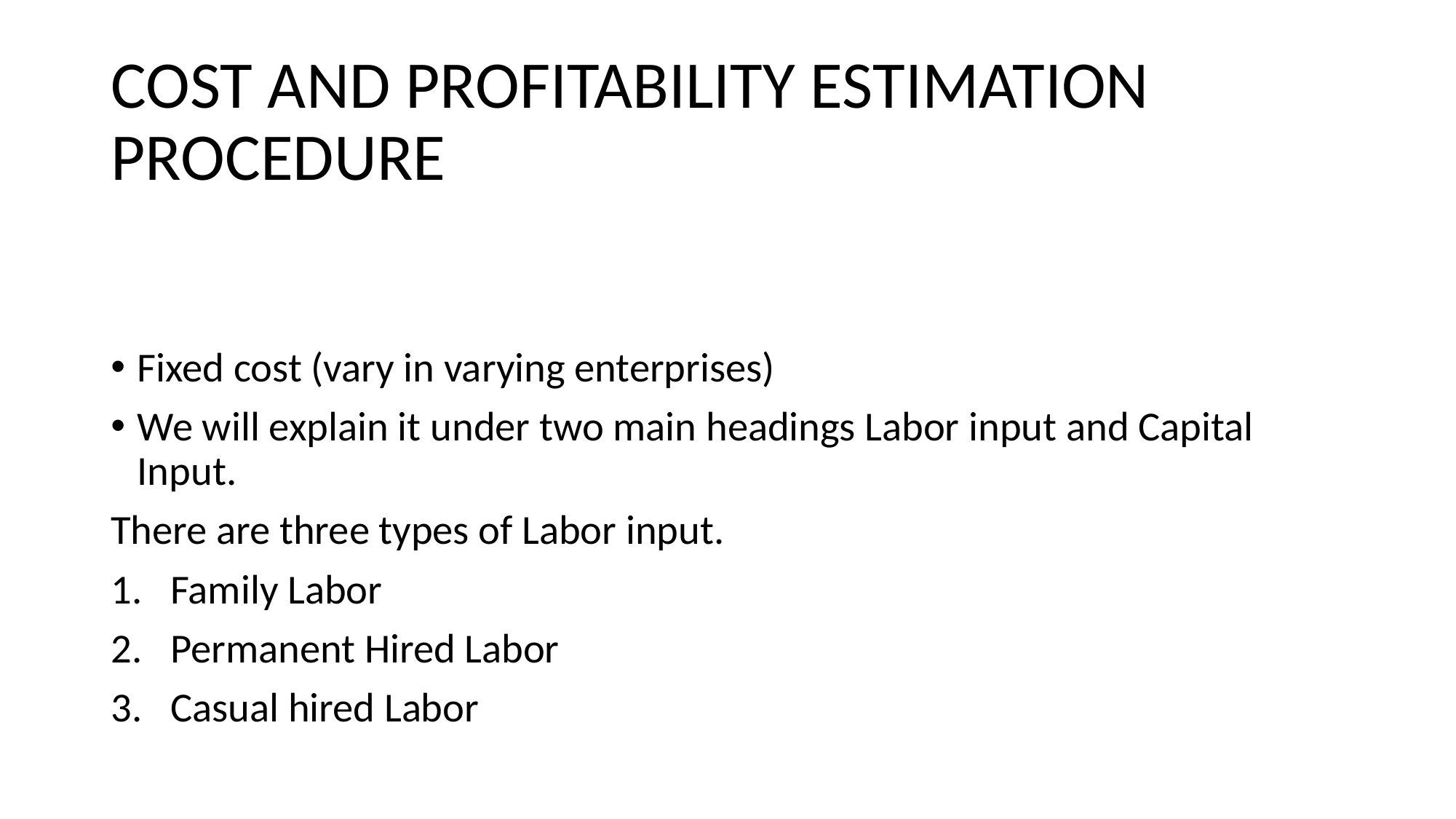

# COST AND PROFITABILITY ESTIMATION PROCEDURE

Fixed cost (vary in varying enterprises)
We will explain it under two main headings Labor input and Capital Input.
There are three types of Labor input.
Family Labor
Permanent Hired Labor
Casual hired Labor